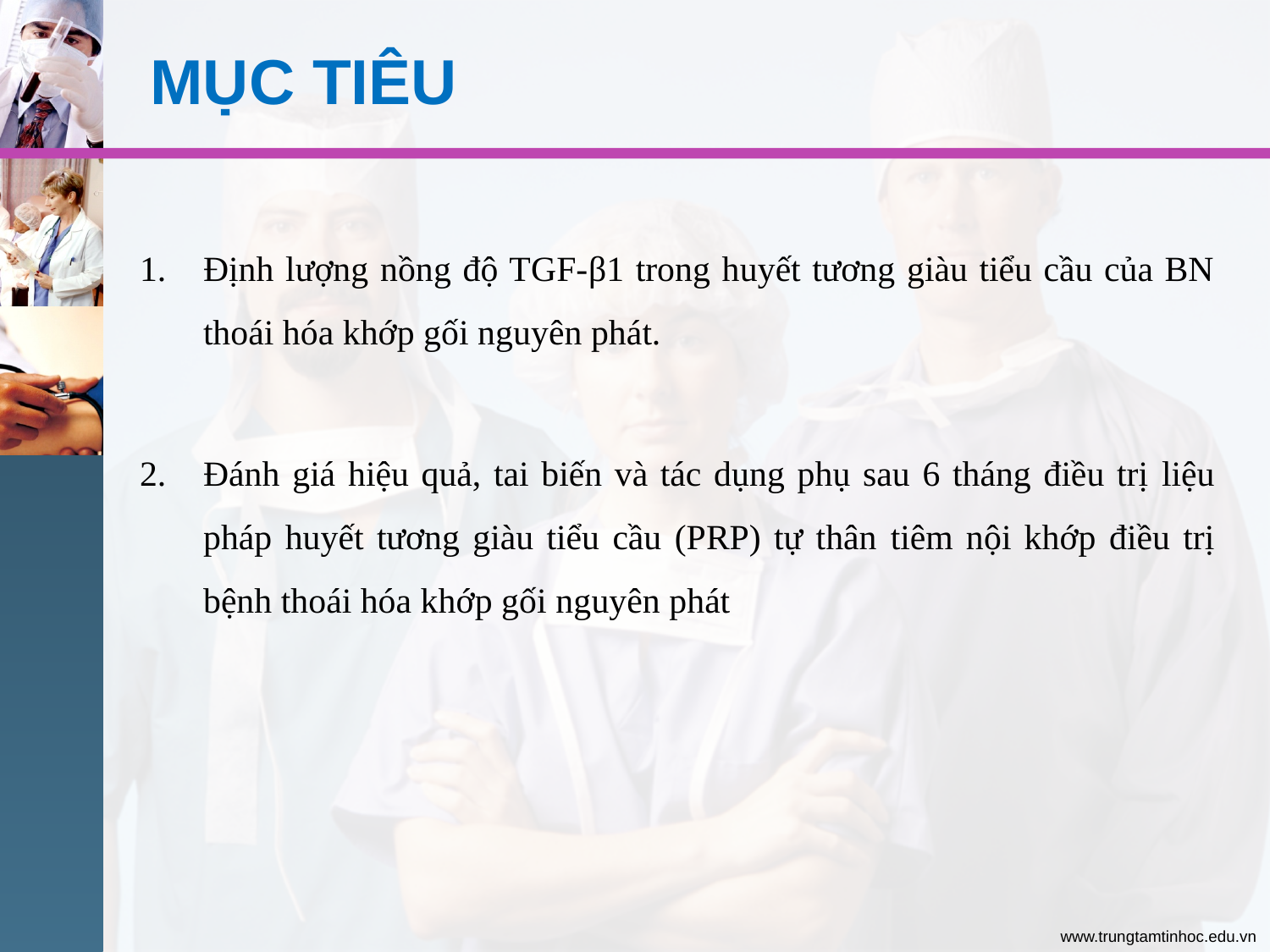

# MỤC TIÊU

Định lượng nồng độ TGF-β1 trong huyết tương giàu tiểu cầu của BN thoái hóa khớp gối nguyên phát.

Đánh giá hiệu quả, tai biến và tác dụng phụ sau 6 tháng điều trị liệu pháp huyết tương giàu tiểu cầu (PRP) tự thân tiêm nội khớp điều trị bệnh thoái hóa khớp gối nguyên phát